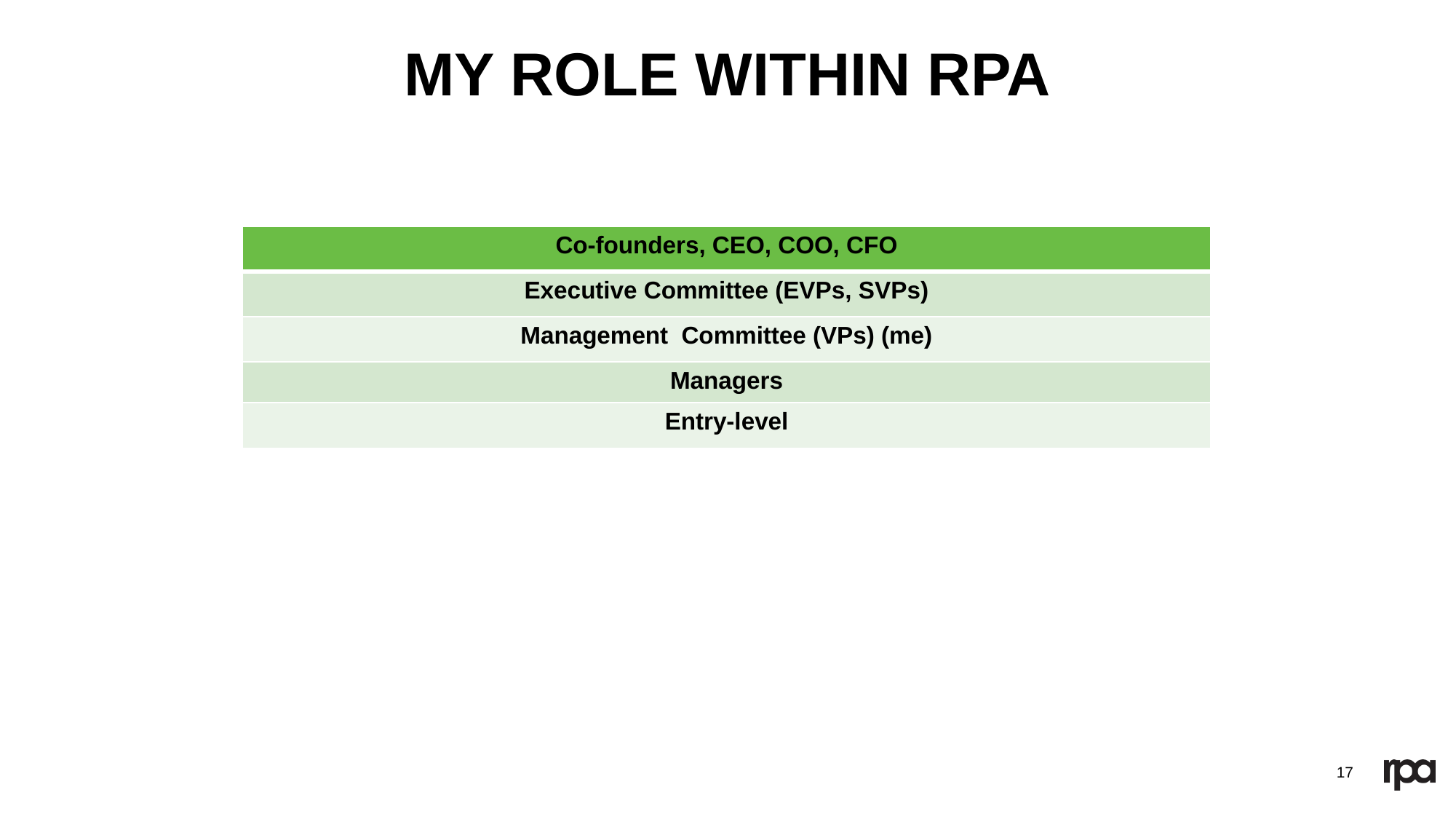

My role within rpa

| Co-founders, CEO, COO, CFO |
| --- |
| Executive Committee (EVPs, SVPs) |
| Management Committee (VPs) (me) |
| Managers |
| Entry-level |
17